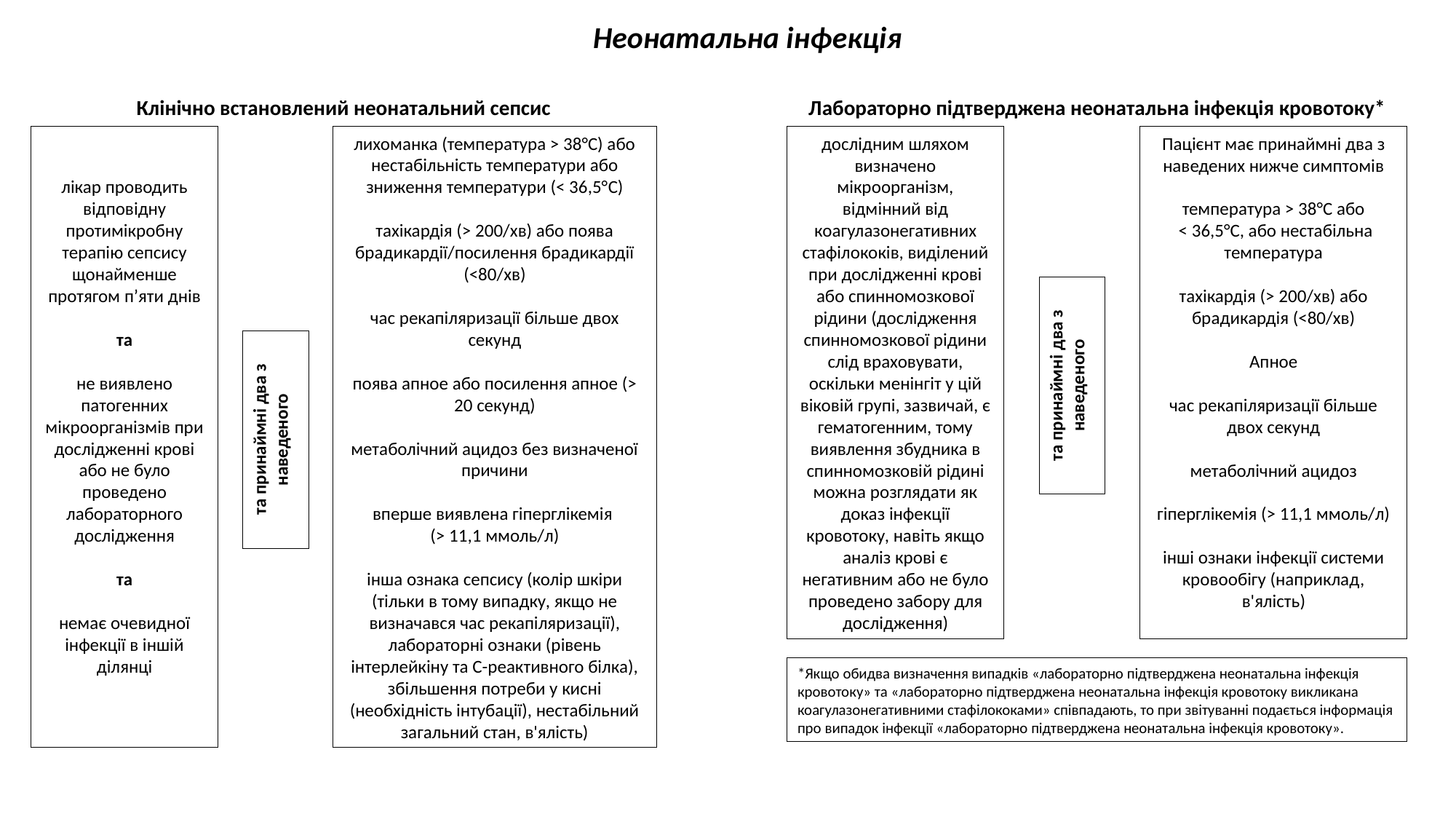

Неонатальна інфекція
Клінічно встановлений неонатальний сепсис
Лабораторно підтверджена неонатальна інфекція кровотоку*
лихоманка (температура > 38°С) або нестабільність температури або зниження температури (< 36,5°C)

тахікардія (> 200/хв) або поява брадикардії/посилення брадикардії (<80/хв)

час рекапіляризації більше двох секунд

поява апное або посилення апное (> 20 секунд)

метаболічний ацидоз без визначеної причини

вперше виявлена гіперглікемія
(> 11,1 ммоль/л)

інша ознака сепсису (колір шкіри (тільки в тому випадку, якщо не визначався час рекапіляризації), лабораторні ознаки (рівень інтерлейкіну та С-реактивного білка), збільшення потреби у кисні (необхідність інтубації), нестабільний загальний стан, в'ялість)
дослідним шляхом визначено мікроорганізм, відмінний від коагулазонегативних стафілококів, виділений при дослідженні крові або спинномозкової рідини (дослідження спинномозкової рідини слід враховувати, оскільки менінгіт у цій віковій групі, зазвичай, є гематогенним, тому виявлення збудника в спинномозковій рідині можна розглядати як доказ інфекції кровотоку, навіть якщо аналіз крові є негативним або не було проведено забору для дослідження)
Пацієнт має принаймні два з наведених нижче симптомів

температура > 38°С або
 < 36,5°С, або нестабільна температура

тахікардія (> 200/хв) або брадикардія (<80/хв)

Апное

час рекапіляризації більше двох секунд

метаболічний ацидоз

гіперглікемія (> 11,1 ммоль/л)

інші ознаки інфекції системи кровообігу (наприклад, в'ялість)

лікар проводить відповідну протимікробну терапію сепсису щонайменше протягом п’яти днів

та

не виявлено патогенних мікроорганізмів при дослідженні крові або не було проведено лабораторного дослідження

та

немає очевидної інфекції в іншій ділянці

та принаймні два з наведеного
та принаймні два з наведеного
*Якщо обидва визначення випадків «лабораторно підтверджена неонатальна інфекція кровотоку» та «лабораторно підтверджена неонатальна інфекція кровотоку викликана коагулазонегативними стафілококами» співпадають, то при звітуванні подається інформація про випадок інфекції «лабораторно підтверджена неонатальна інфекція кровотоку».